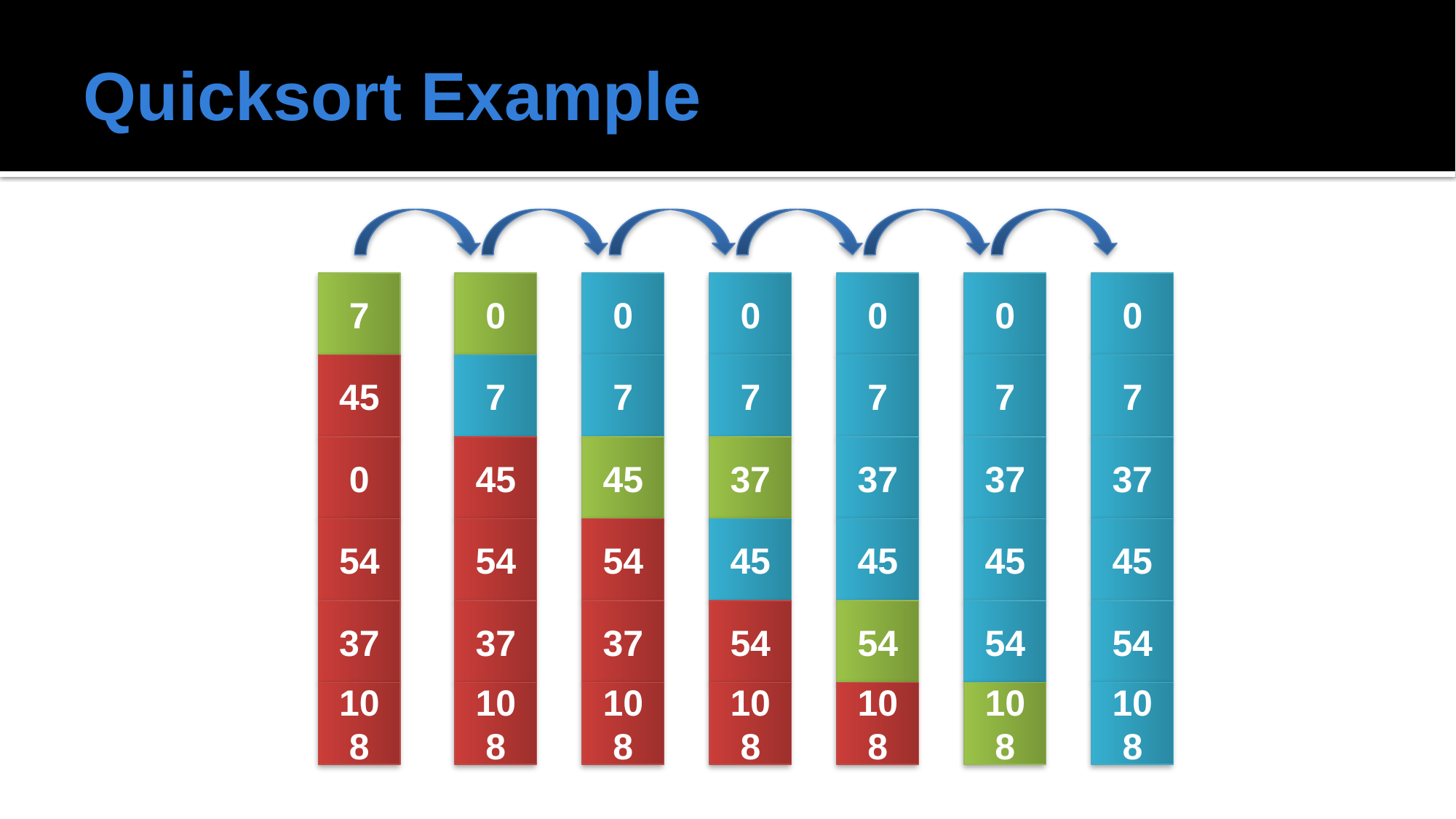

# Quicksort Example

7
45
0
54
37
108
0
7
45
54
37
108
0
7
37
45
54
108
0
7
37
45
54
108
0
7
37
45
54
108
0
7
45
54
37
108
0
7
37
45
54
108